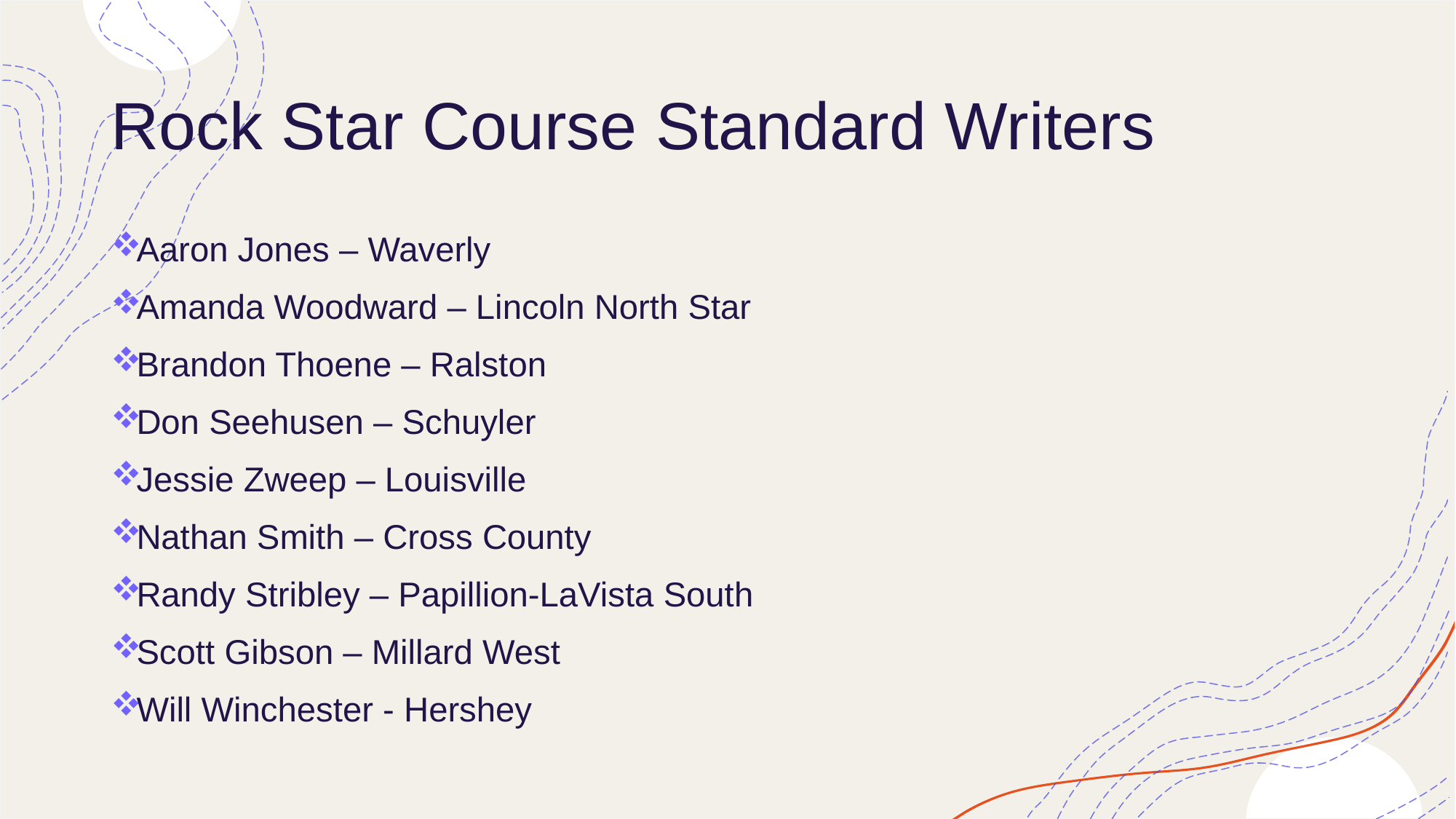

# Rock Star Course Standard Writers
Aaron Jones – Waverly
Amanda Woodward – Lincoln North Star
Brandon Thoene – Ralston
Don Seehusen – Schuyler
Jessie Zweep – Louisville
Nathan Smith – Cross County
Randy Stribley – Papillion-LaVista South
Scott Gibson – Millard West
Will Winchester - Hershey